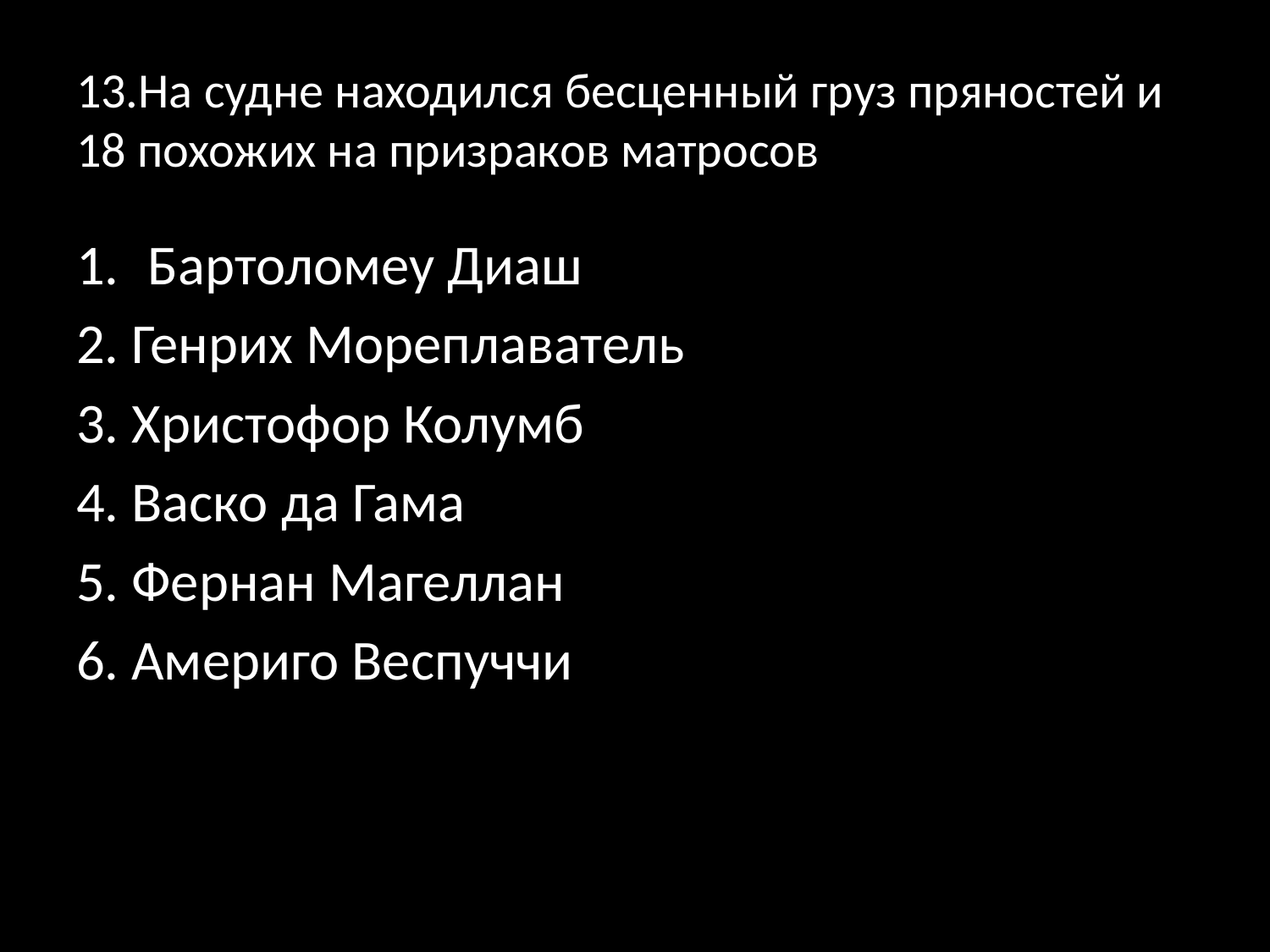

# 13.На судне находился бесценный груз пряностей и 18 похожих на призраков матросов
Бартоломеу Диаш
2. Генрих Мореплаватель
3. Христофор Колумб
4. Васко да Гама
5. Фернан Магеллан
6. Америго Веспуччи